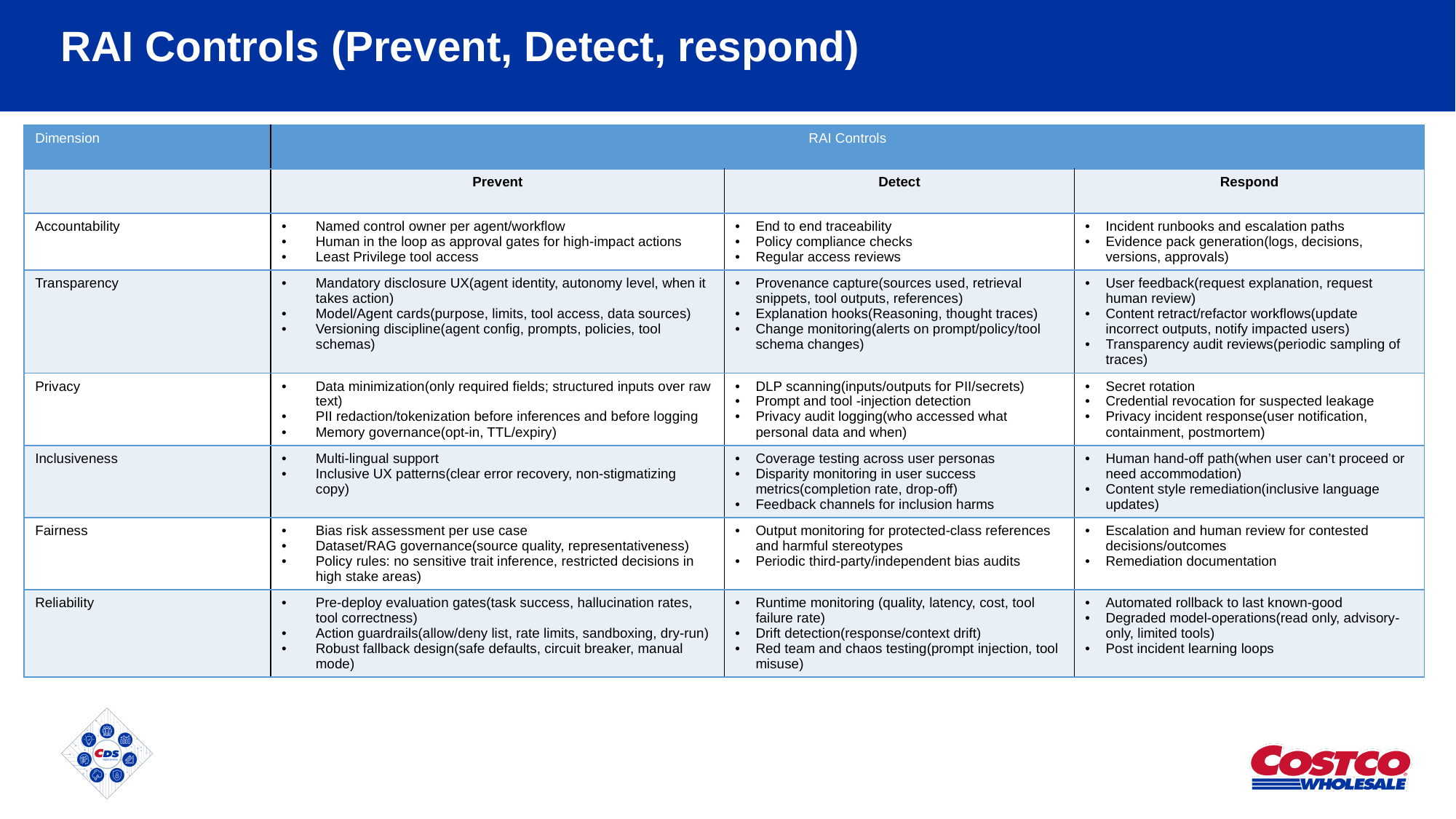

# RAI Controls (Prevent, Detect, respond)
| Dimension | RAI Controls |  |  |
| --- | --- | --- | --- |
|  | Prevent | Detect | Respond |
| Accountability | Named control owner per agent/workflow Human in the loop as approval gates for high-impact actions Least Privilege tool access | End to end traceability Policy compliance checks Regular access reviews | Incident runbooks and escalation paths Evidence pack generation(logs, decisions, versions, approvals) |
| Transparency | Mandatory disclosure UX(agent identity, autonomy level, when it takes action) Model/Agent cards(purpose, limits, tool access, data sources) Versioning discipline(agent config, prompts, policies, tool schemas) | Provenance capture(sources used, retrieval snippets, tool outputs, references) Explanation hooks(Reasoning, thought traces) Change monitoring(alerts on prompt/policy/tool schema changes) | User feedback(request explanation, request human review) Content retract/refactor workflows(update incorrect outputs, notify impacted users) Transparency audit reviews(periodic sampling of traces) |
| Privacy | Data minimization(only required fields; structured inputs over raw text) PII redaction/tokenization before inferences and before logging Memory governance(opt-in, TTL/expiry) | DLP scanning(inputs/outputs for PII/secrets) Prompt and tool -injection detection Privacy audit logging(who accessed what personal data and when) | Secret rotation Credential revocation for suspected leakage Privacy incident response(user notification, containment, postmortem) |
| Inclusiveness | Multi-lingual support Inclusive UX patterns(clear error recovery, non-stigmatizing copy) | Coverage testing across user personas Disparity monitoring in user success metrics(completion rate, drop-off) Feedback channels for inclusion harms | Human hand-off path(when user can’t proceed or need accommodation) Content style remediation(inclusive language updates) |
| Fairness | Bias risk assessment per use case Dataset/RAG governance(source quality, representativeness) Policy rules: no sensitive trait inference, restricted decisions in high stake areas) | Output monitoring for protected-class references and harmful stereotypes Periodic third-party/independent bias audits | Escalation and human review for contested decisions/outcomes Remediation documentation |
| Reliability | Pre-deploy evaluation gates(task success, hallucination rates, tool correctness) Action guardrails(allow/deny list, rate limits, sandboxing, dry-run) Robust fallback design(safe defaults, circuit breaker, manual mode) | Runtime monitoring (quality, latency, cost, tool failure rate) Drift detection(response/context drift) Red team and chaos testing(prompt injection, tool misuse) | Automated rollback to last known-good Degraded model-operations(read only, advisory-only, limited tools) Post incident learning loops |